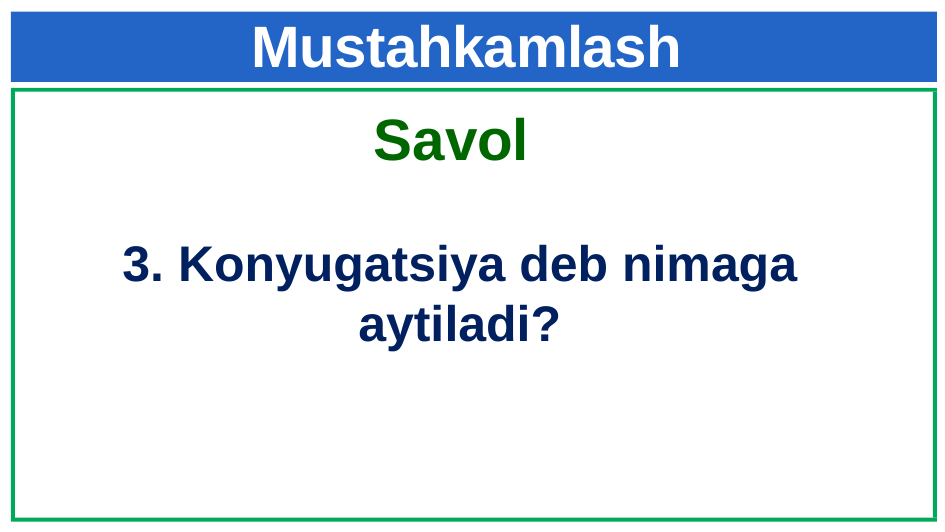

# Mustahkamlash
Savol

3. Konyugatsiya deb nimaga aytiladi?